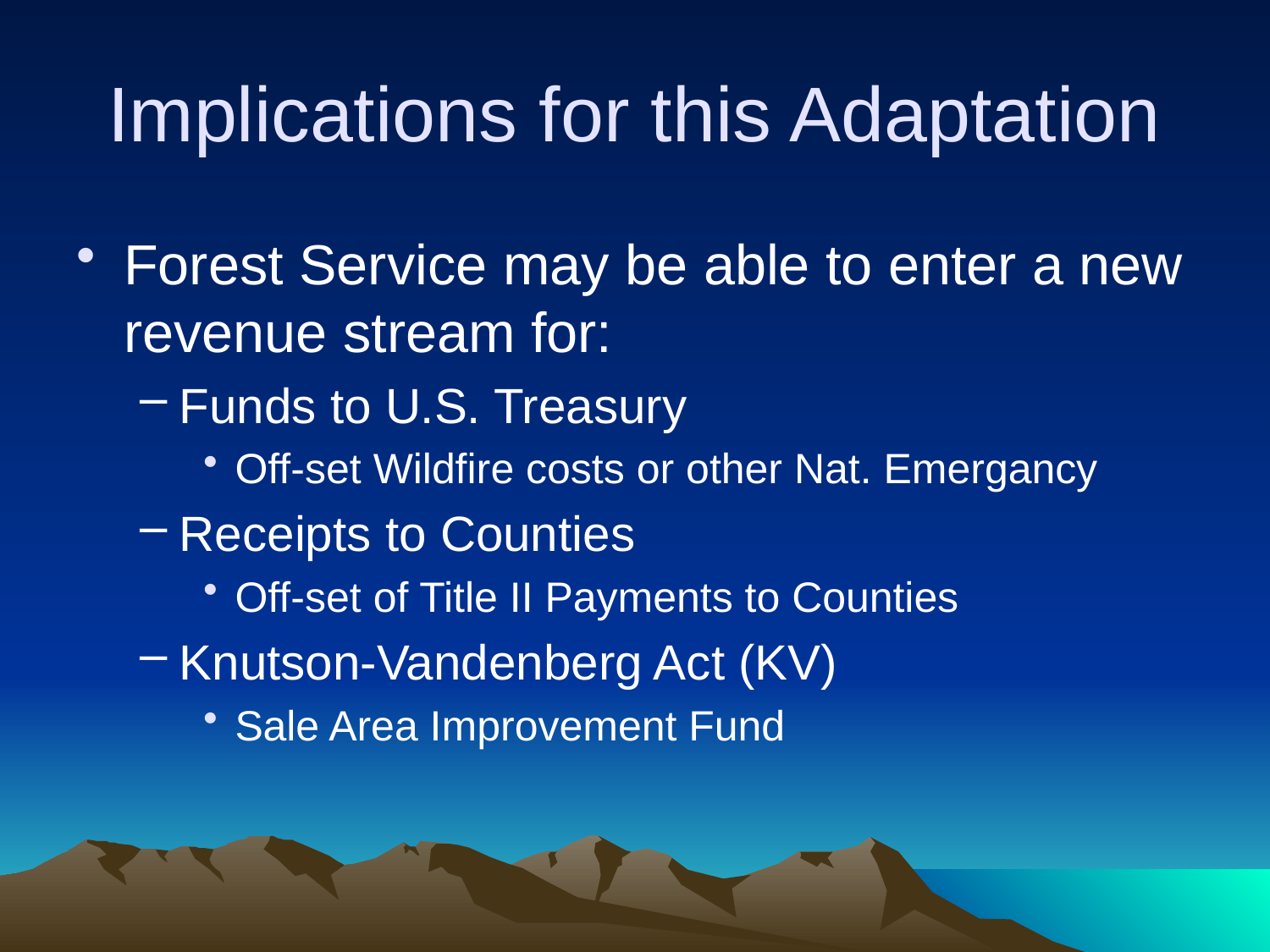

# Implications for this Adaptation
Forest Service may be able to enter a new revenue stream for:
Funds to U.S. Treasury
Off-set Wildfire costs or other Nat. Emergancy
Receipts to Counties
Off-set of Title II Payments to Counties
Knutson-Vandenberg Act (KV)
Sale Area Improvement Fund